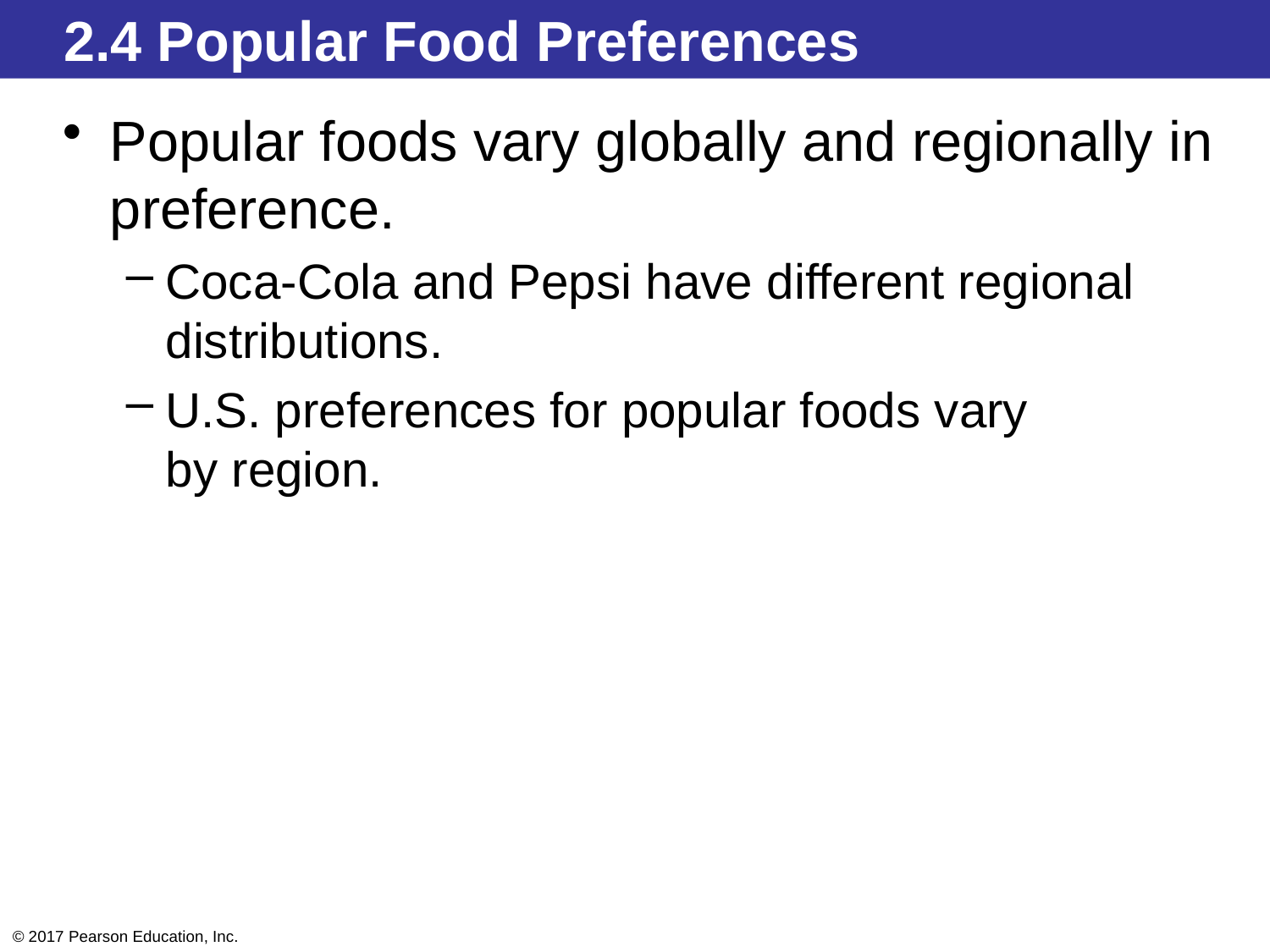

2.4 Popular Food Preferences
Popular foods vary globally and regionally in preference.
Coca-Cola and Pepsi have different regional distributions.
U.S. preferences for popular foods vary
by region.